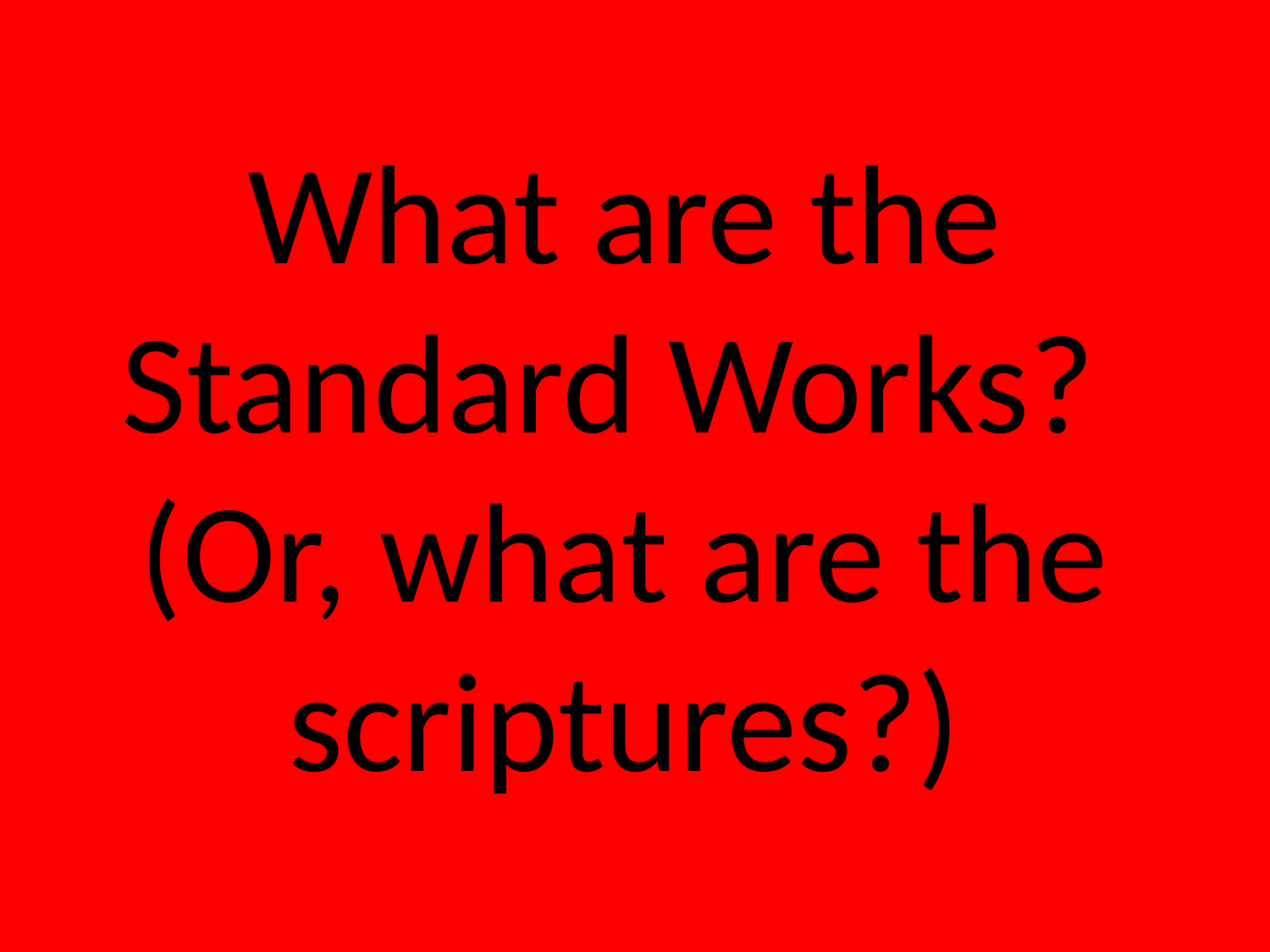

What are the Standard Works?  (Or, what are the scriptures?)